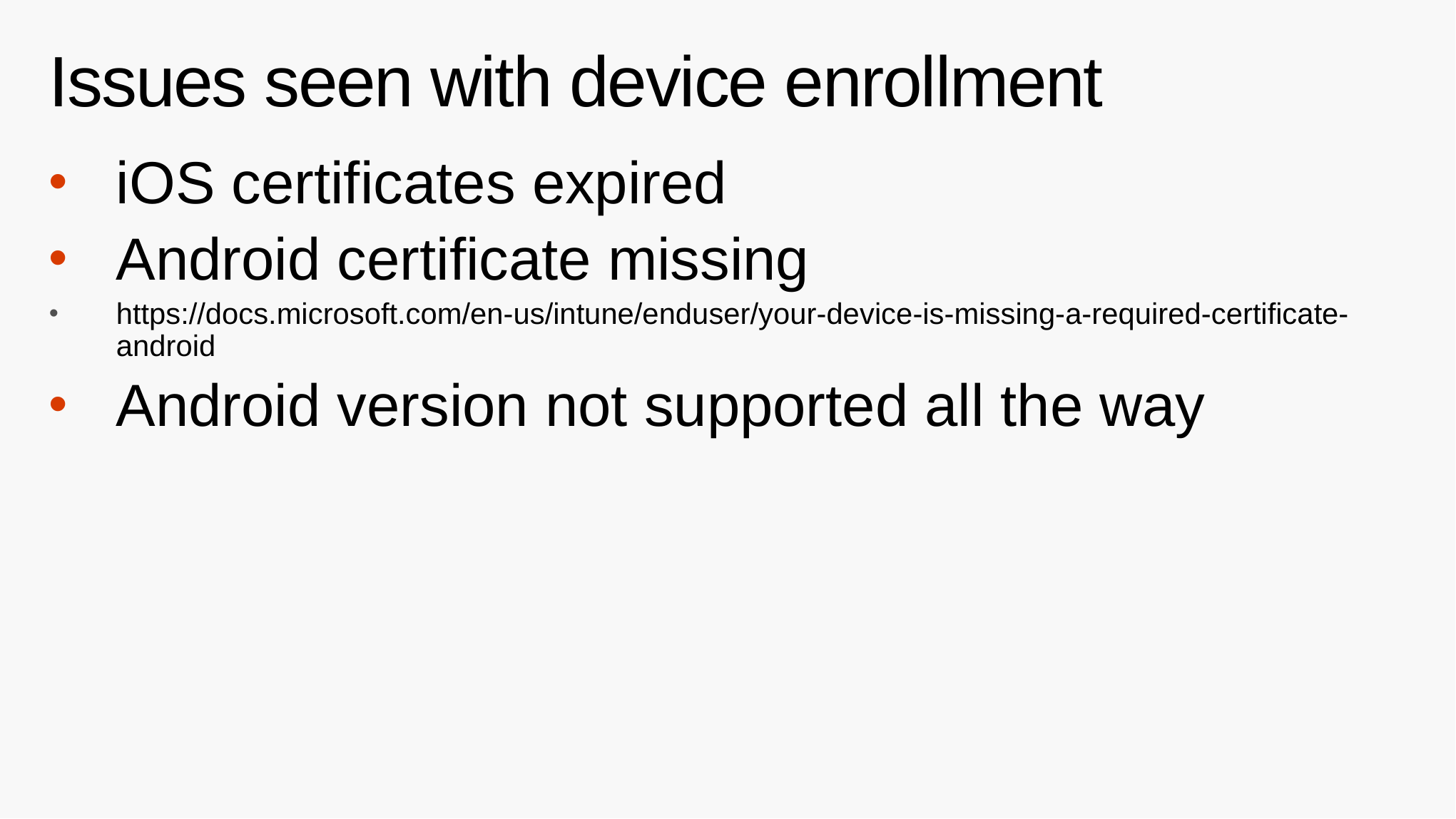

# Issues seen with device enrollment
iOS certificates expired
Android certificate missing
https://docs.microsoft.com/en-us/intune/enduser/your-device-is-missing-a-required-certificate-android
Android version not supported all the way